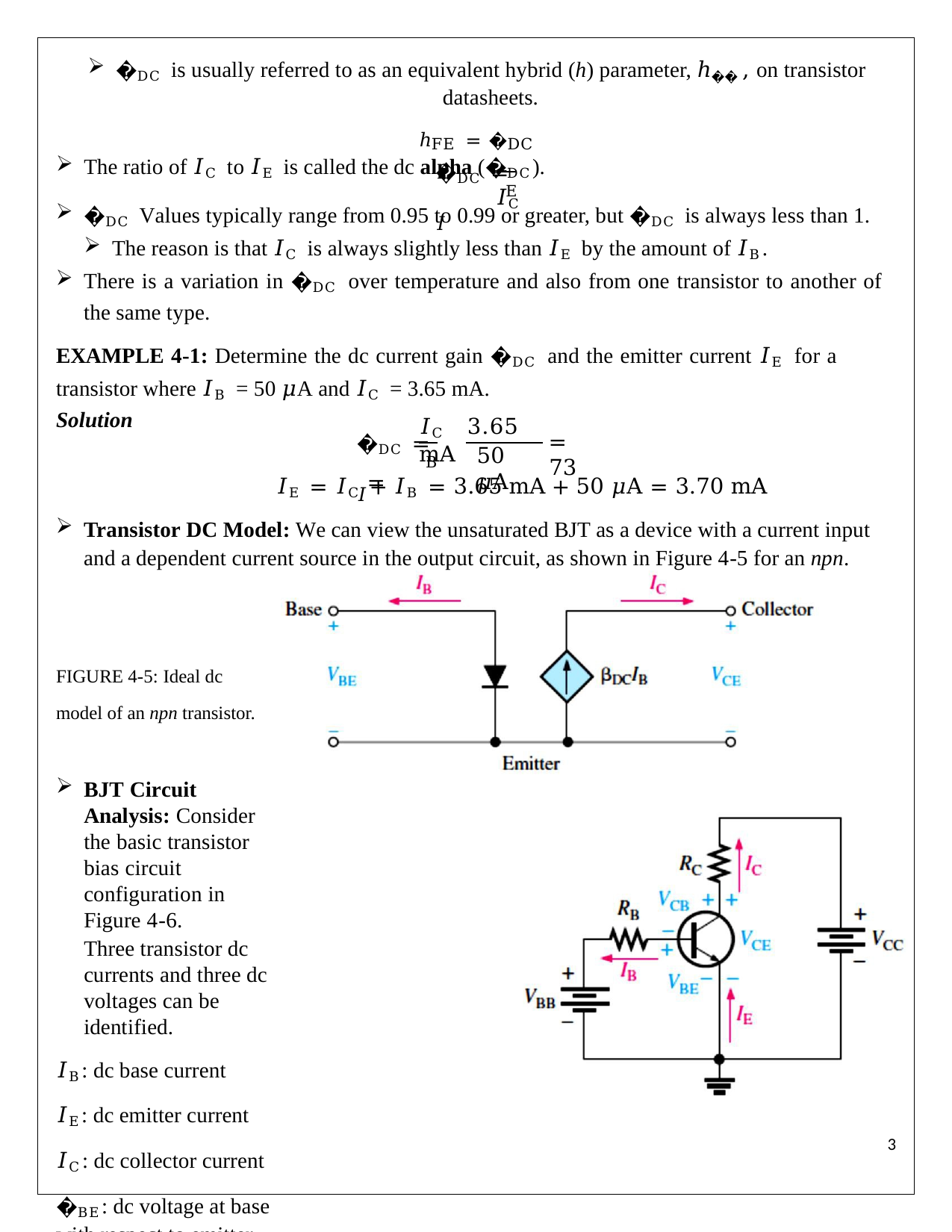

�DC  is usually referred to as an equivalent hybrid (h) parameter, ℎ�� , on transistor datasheets.

ℎFE  = �DC
The ratio of 𝐼C  to 𝐼E  is called the dc alpha (�DC).
𝐼C
�DC  = 𝐼

E
�DC  Values typically range from 0.95 to 0.99 or greater, but �DC  is always less than 1.
The reason is that 𝐼C  is always slightly less than 𝐼E  by the amount of 𝐼B.
There is a variation in �DC  over temperature and also from one transistor to another of the same type.

EXAMPLE 4-1: Determine the dc current gain �DC  and the emitter current 𝐼E  for a transistor where 𝐼B  = 50 𝜇A and 𝐼C  = 3.65 mA.
Solution
𝐼C	3.65 mA
�DC  = 𝐼=
= 73
50 𝜇A

B
𝐼E  = 𝐼C  + 𝐼B  = 3.65 mA + 50 𝜇A = 3.70 mA

Transistor DC Model: We can view the unsaturated BJT as a device with a current input and a dependent current source in the output circuit, as shown in Figure 4-5 for an npn.

FIGURE 4-5: Ideal dc model of an npn transistor.

BJT Circuit Analysis: Consider the basic transistor bias circuit configuration in Figure 4-6.
Three transistor dc currents and three dc voltages can be identified.

𝐼B: dc base current

𝐼E: dc emitter current

𝐼C: dc collector current

�BE: dc voltage at base with respect to emitter

�CB: dc voltage at collector with respect to base

�CE: dc voltage at collector with respect to emitter

FIGURE 4-6: Transistor currents and voltages.

3